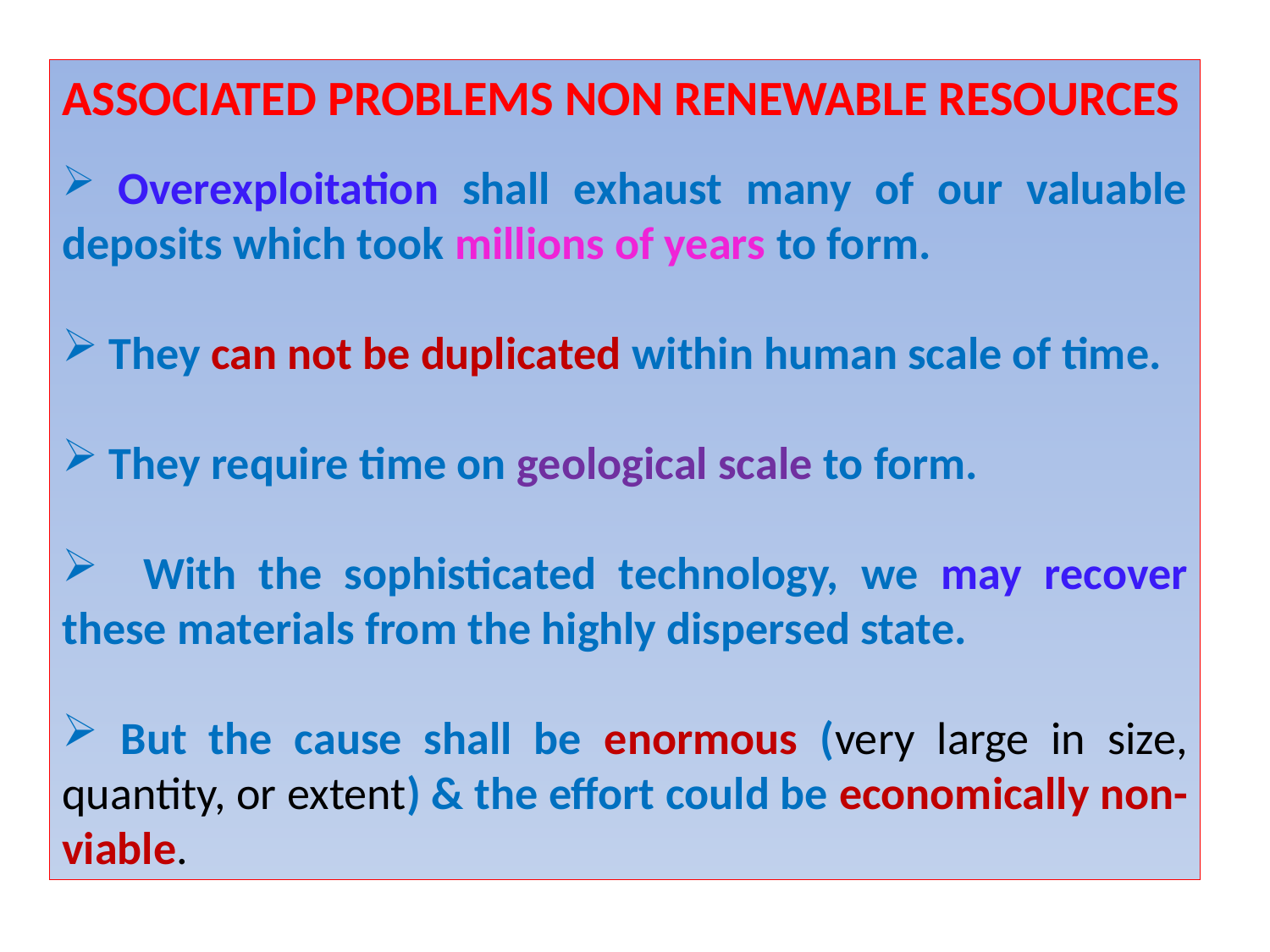

ASSOCIATED PROBLEMS NON RENEWABLE RESOURCES

 Overexploitation shall exhaust many of our valuable deposits which took millions of years to form.

 They can not be duplicated within human scale of time.

 They require time on geological scale to form.

  With the sophisticated technology, we may recover these materials from the highly dispersed state.

 But the cause shall be enormous (very large in size, quantity, or extent) & the effort could be economically non-viable.